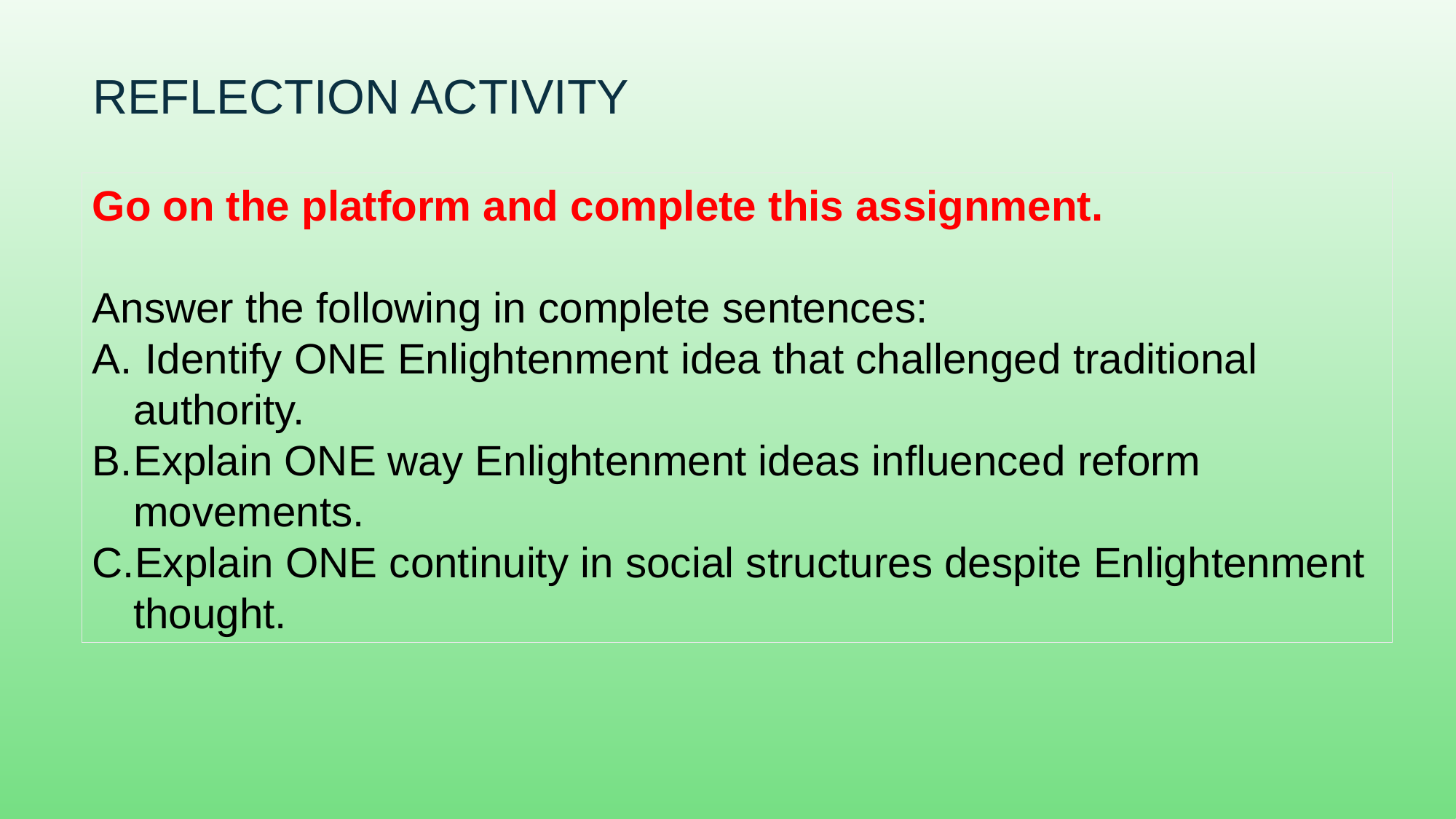

# Reflection Activity
Go on the platform and complete this assignment.

Answer the following in complete sentences:
 Identify ONE Enlightenment idea that challenged traditional authority.
Explain ONE way Enlightenment ideas influenced reform movements.
Explain ONE continuity in social structures despite Enlightenment thought.